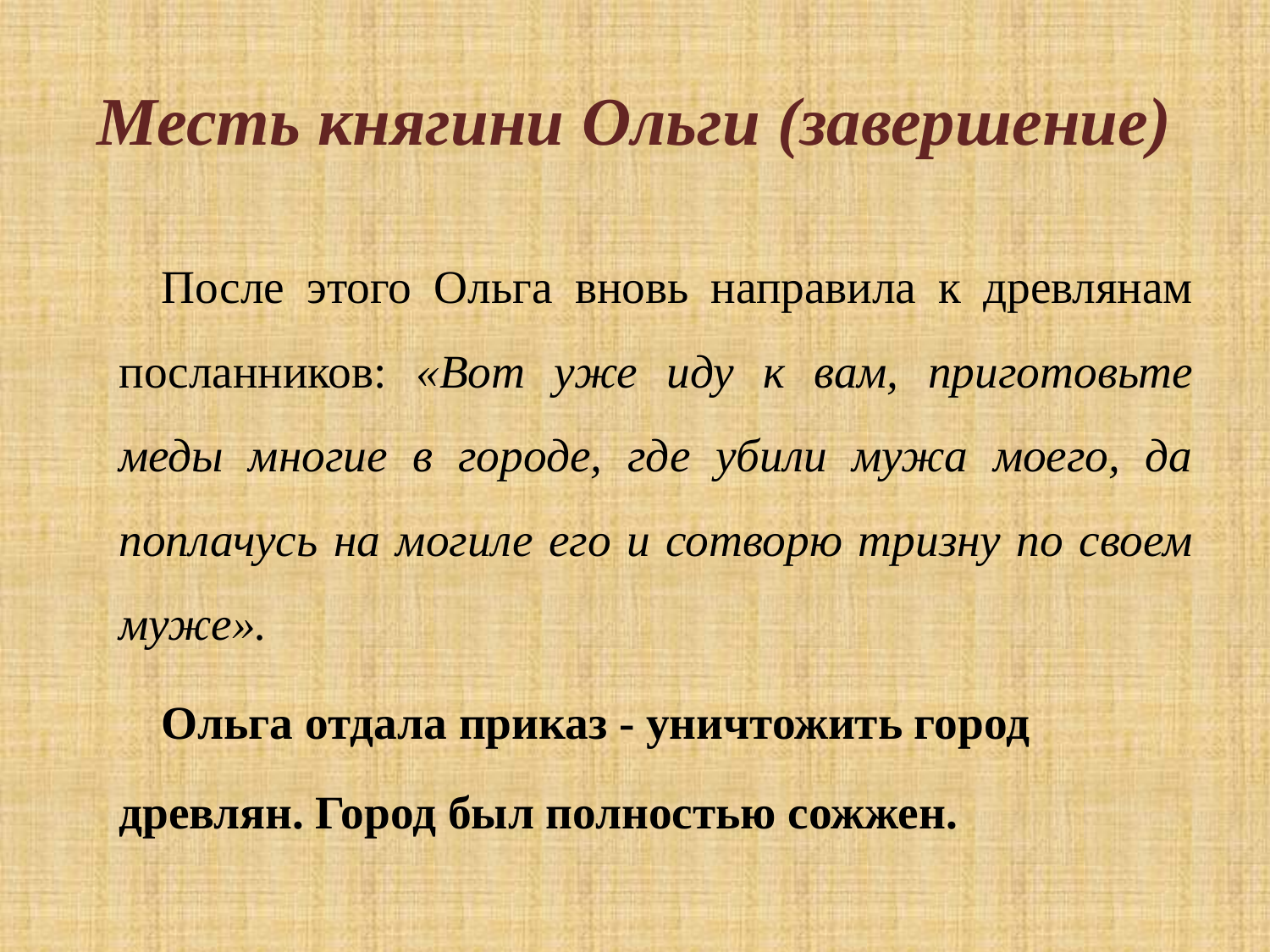

# Месть княгини Ольги (завершение)
После этого Ольга вновь направила к древлянам посланников: «Вот уже иду к вам, приготовьте меды многие в городе, где убили мужа моего, да поплачусь на могиле его и сотворю тризну по своем муже».
Ольга отдала приказ - уничтожить город древлян. Город был полностью сожжен.